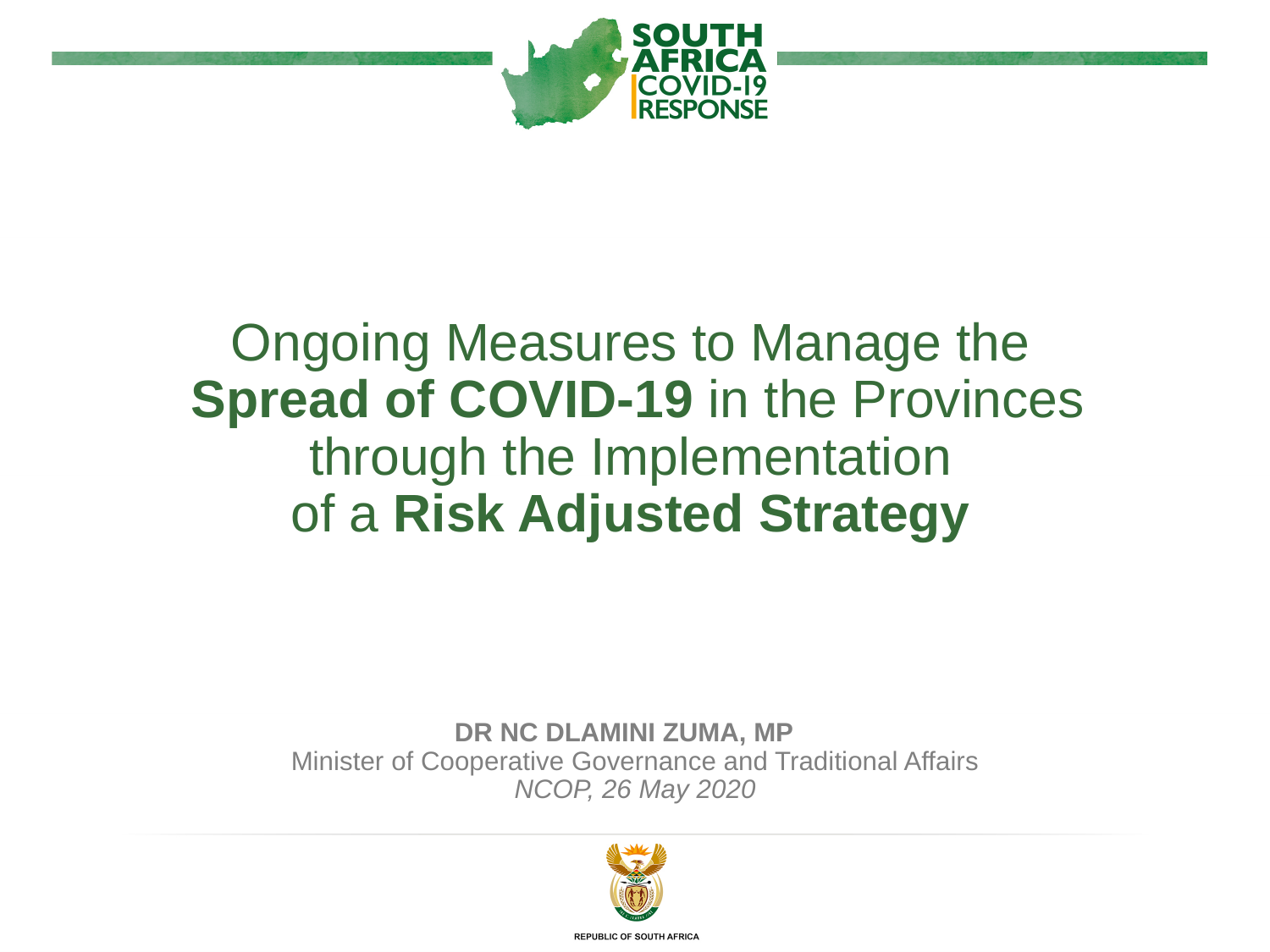

# Ongoing Measures to Manage the Spread of COVID-19 in the Provinces through the Implementation of a Risk Adjusted Strategy
      DR NC DLAMINI ZUMA, MP
Minister of Cooperative Governance and Traditional Affairs
NCOP, 26 May 2020